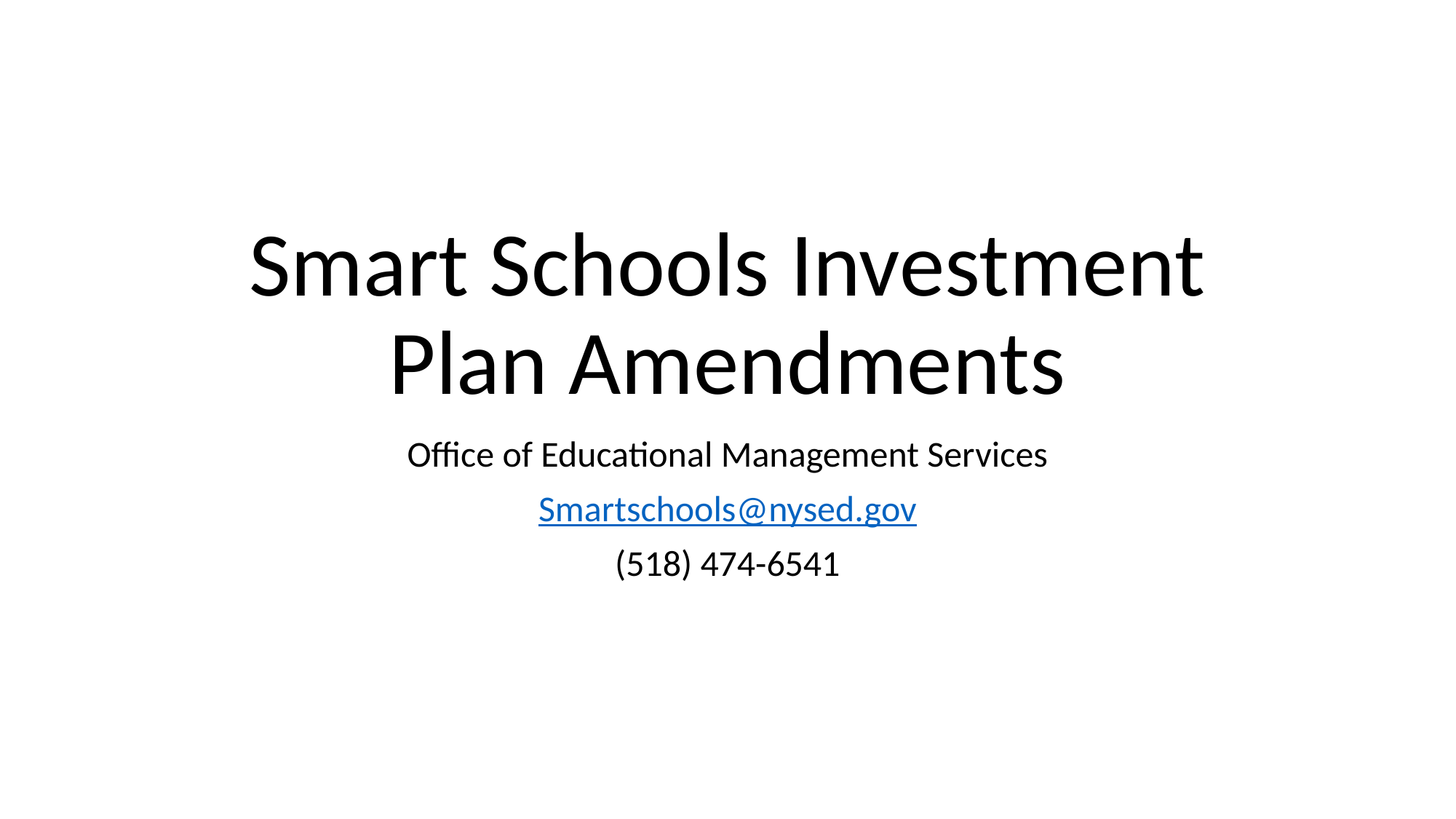

# Smart Schools Investment Plan Amendments
Office of Educational Management Services
Smartschools@nysed.gov
(518) 474-6541